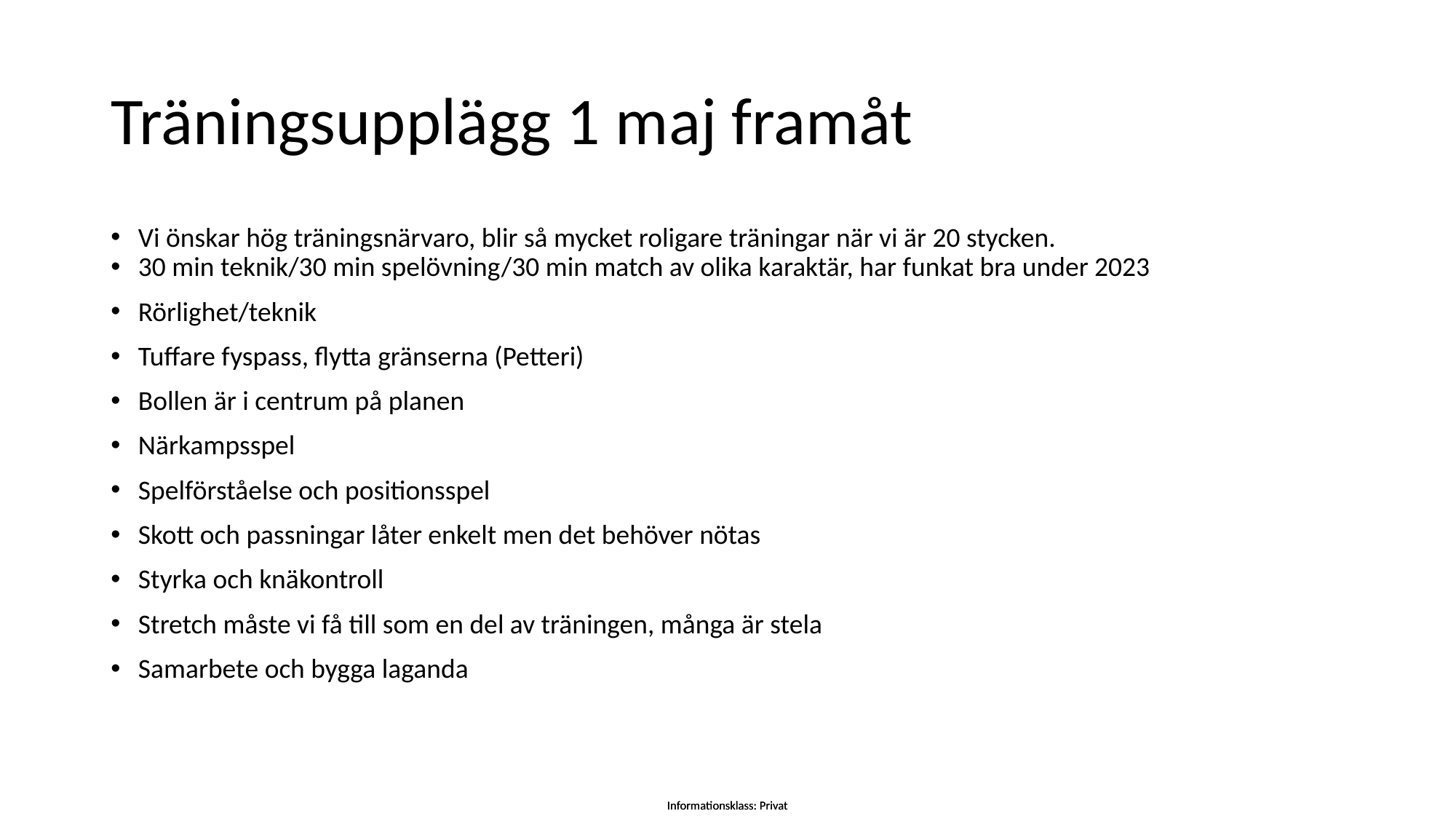

# Träningsupplägg 1 maj framåt
Vi önskar hög träningsnärvaro, blir så mycket roligare träningar när vi är 20 stycken.
30 min teknik/30 min spelövning/30 min match av olika karaktär, har funkat bra under 2023
Rörlighet/teknik
Tuffare fyspass, flytta gränserna (Petteri)
Bollen är i centrum på planen
Närkampsspel
Spelförståelse och positionsspel
Skott och passningar låter enkelt men det behöver nötas
Styrka och knäkontroll
Stretch måste vi få till som en del av träningen, många är stela
Samarbete och bygga laganda